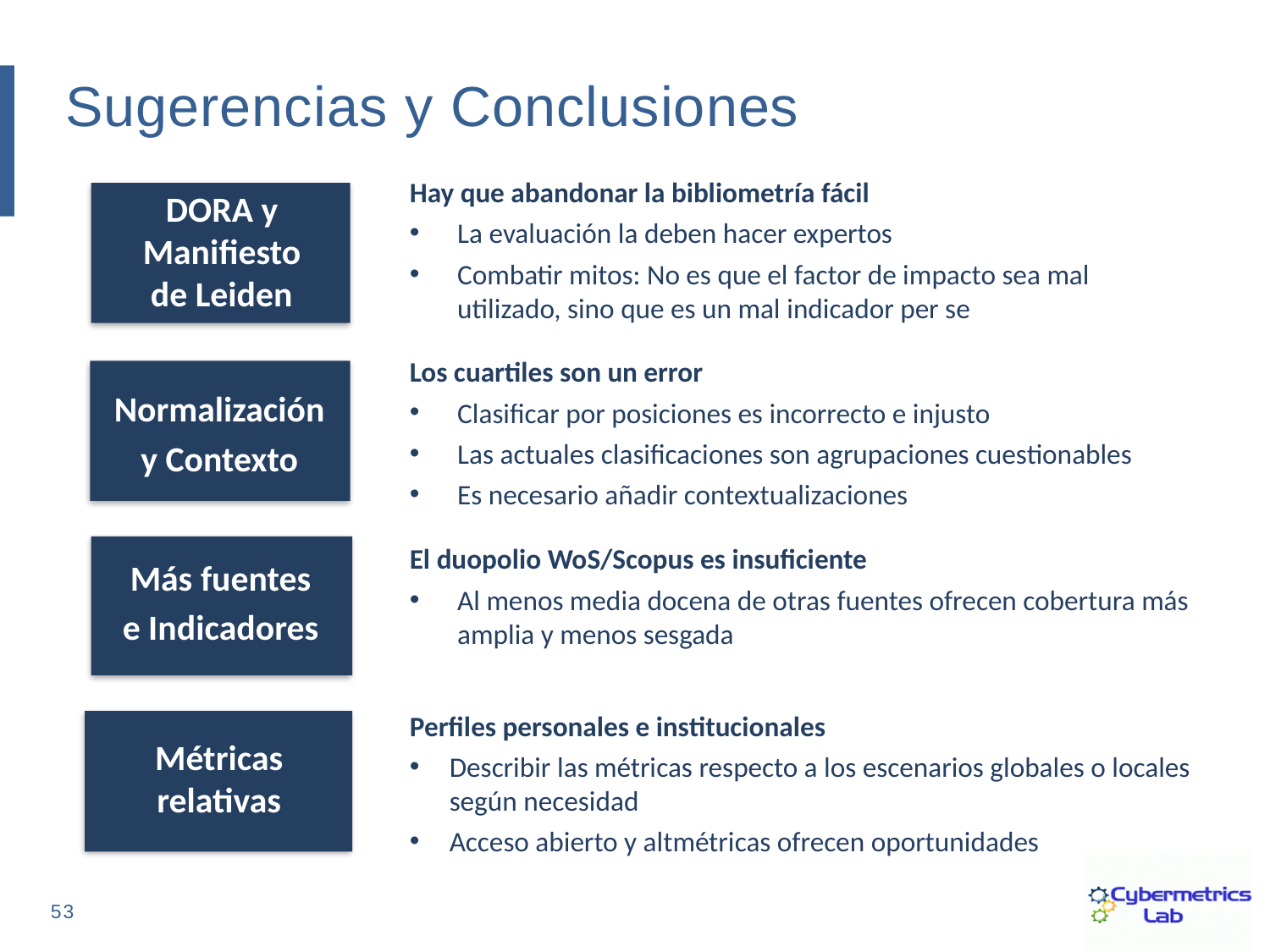

Sugerencias y Conclusiones
Hay que abandonar la bibliometría fácil
La evaluación la deben hacer expertos
Combatir mitos: No es que el factor de impacto sea mal utilizado, sino que es un mal indicador per se
DORA y Manifiesto de Leiden

Los cuartiles son un error
Clasificar por posiciones es incorrecto e injusto
Las actuales clasificaciones son agrupaciones cuestionables
Es necesario añadir contextualizaciones

Normalización
y Contexto
El duopolio WoS/Scopus es insuficiente
Al menos media docena de otras fuentes ofrecen cobertura más amplia y menos sesgada

Más fuentes
e Indicadores
Perfiles personales e institucionales
Describir las métricas respecto a los escenarios globales o locales según necesidad
Acceso abierto y altmétricas ofrecen oportunidades

Métricas relativas